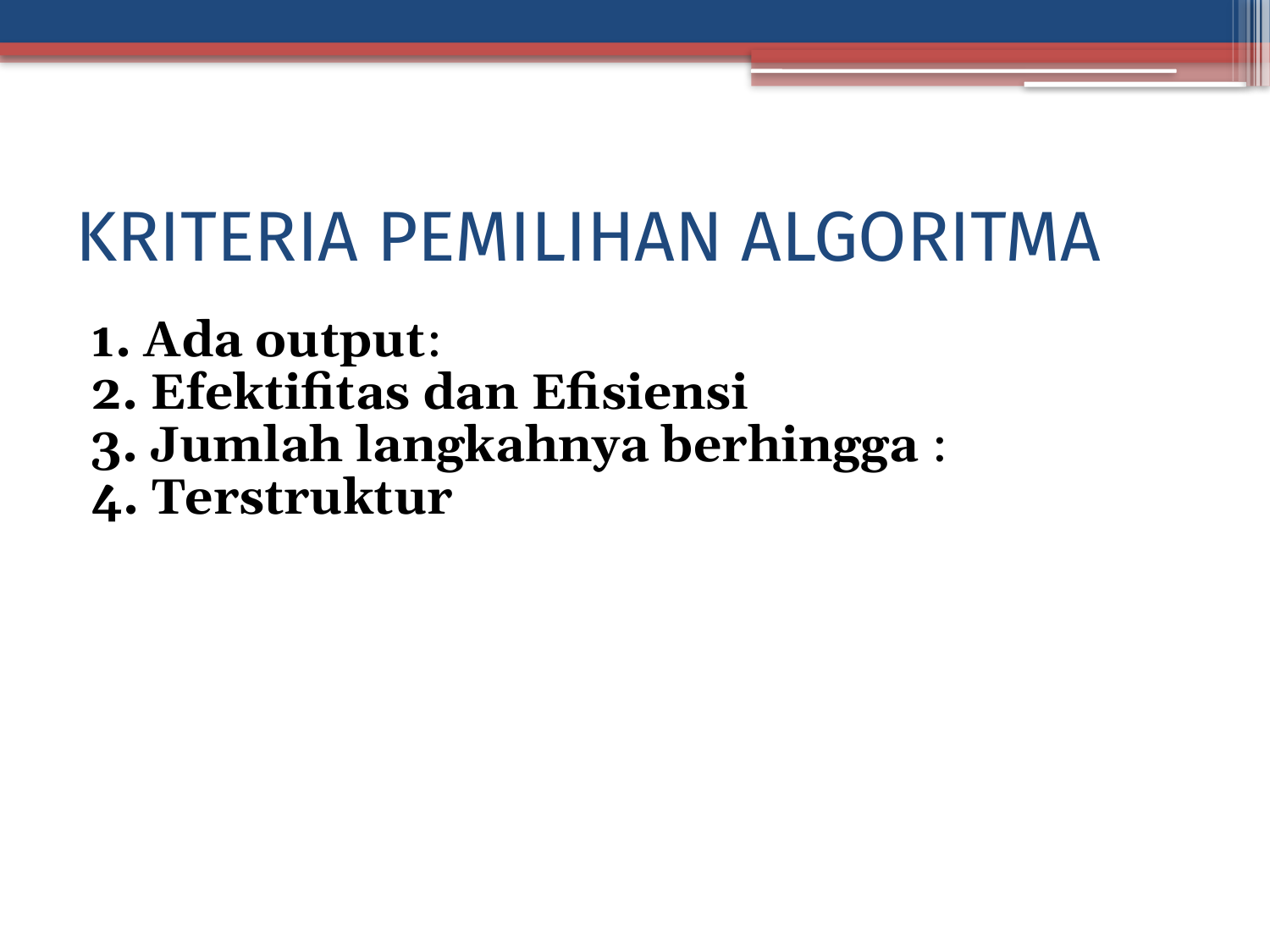

# KRITERIA PEMILIHAN ALGORITMA
1. Ada output:
2. Efektifitas dan Efisiensi
3. Jumlah langkahnya berhingga :
4. Terstruktur